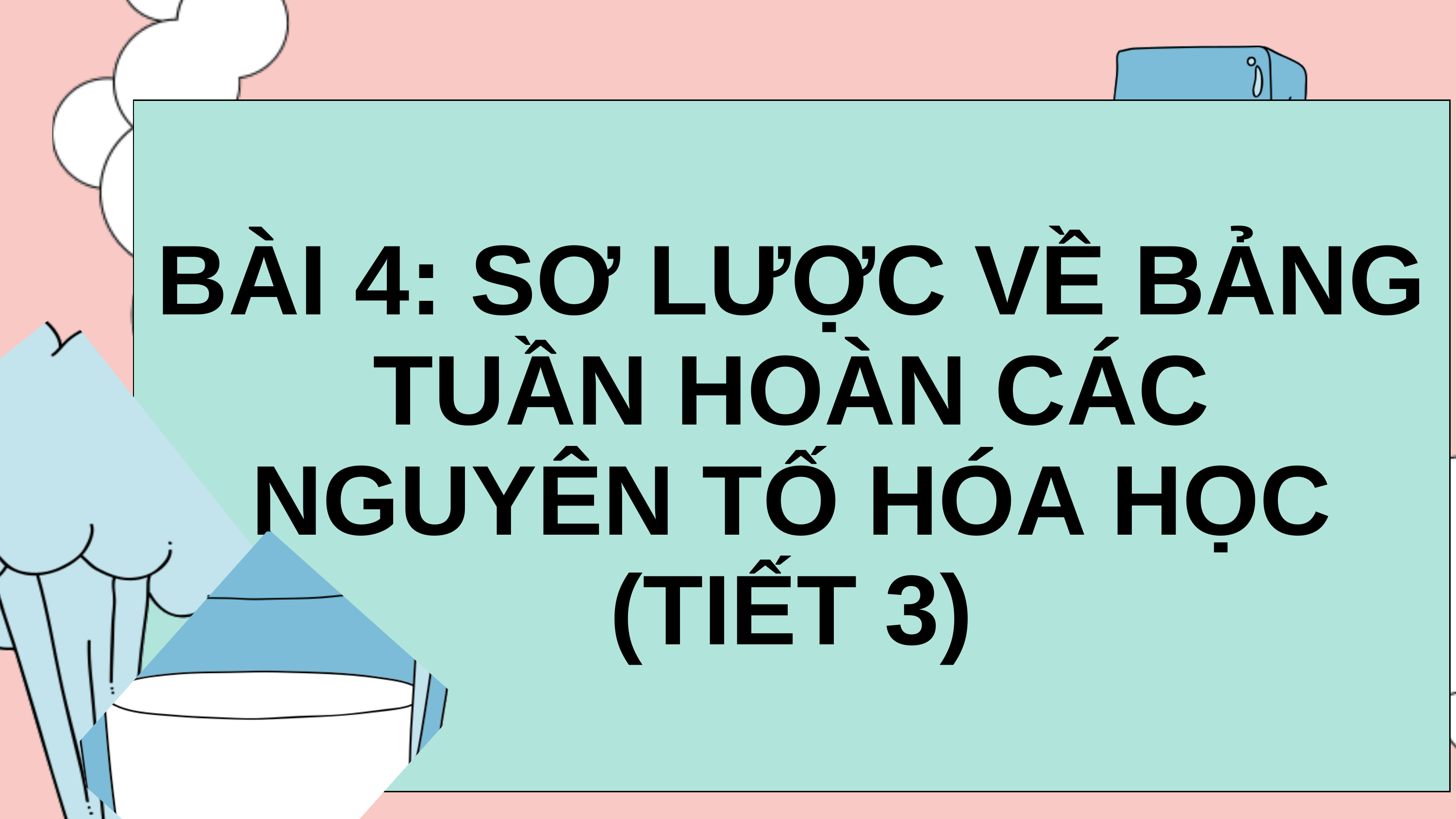

| BÀI 4: SƠ LƯỢC VỀ BẢNG TUẦN HOÀN CÁC NGUYÊN TỐ HÓA HỌC (TIẾT 3) |
| --- |